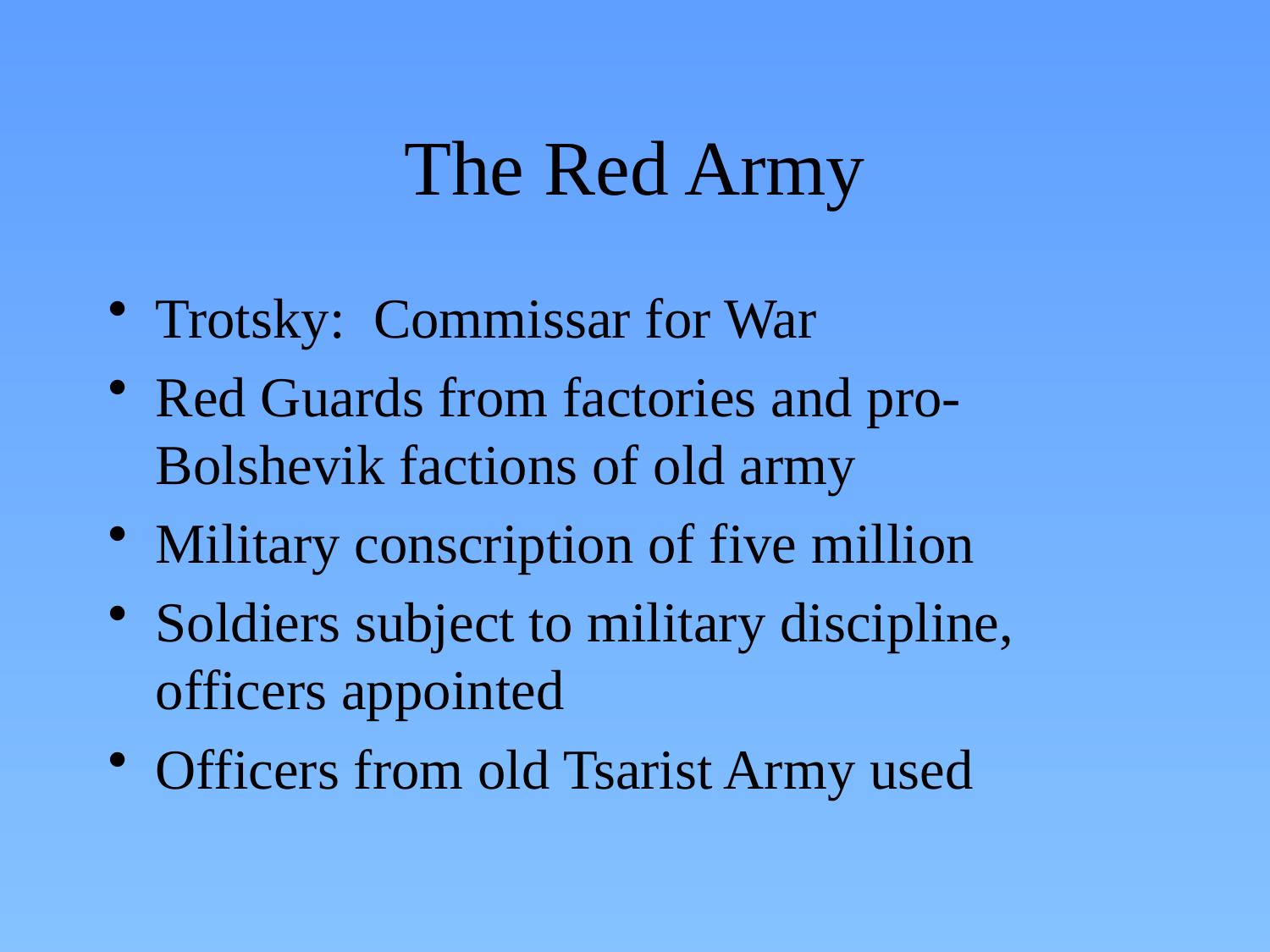

# The Red Army
Trotsky:  Commissar for War
Red Guards from factories and pro-Bolshevik factions of old army
Military conscription of five million
Soldiers subject to military discipline, officers appointed
Officers from old Tsarist Army used